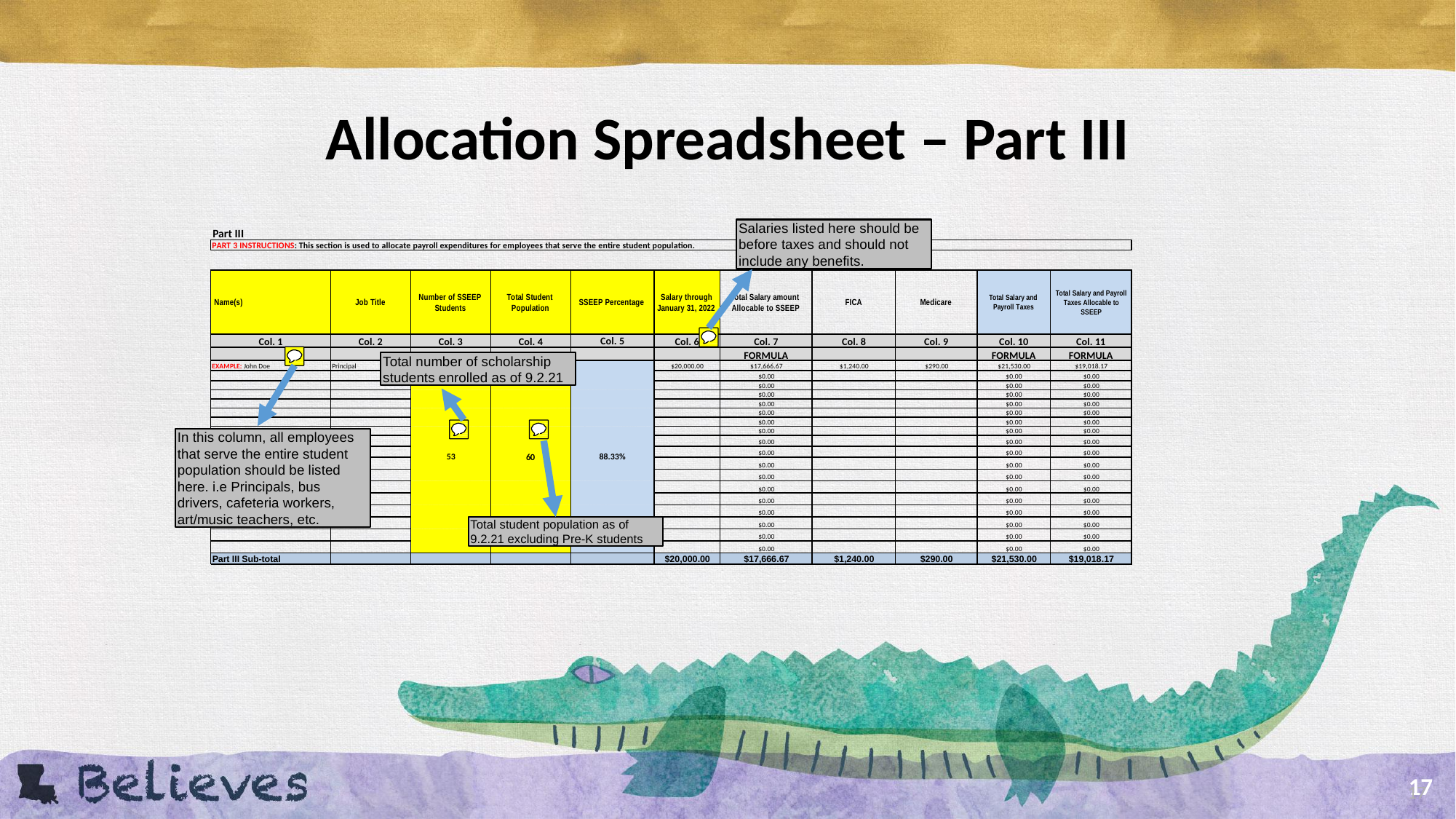

# Allocation Spreadsheet – Part III
Salaries listed here should be before taxes and should not include any benefits.
Part III
PART 3 INSTRUCTIONS: This section is used to allocate payroll expenditures for employees that serve the entire student population.

Total Salary and Payroll Taxes Allocable to SSEEP
Number of SSEEP Students
Total Student Population
Salary through January 31, 2022
Total Salary amount Allocable to SSEEP
Total Salary and Payroll Taxes
Name(s)
Job Title
SSEEP Percentage
FICA
Medicare

Col. 5
Col. 1
Col. 2
Col. 3
Col. 4
Col. 6
Col. 7
Col. 8
Col. 9
Col. 10
Col. 11

FORMULA
FORMULA
FORMULA

Total number of scholarship students enrolled as of 9.2.21

EXAMPLE: John Doe
Principal
$20,000.00
$17,666.67
$1,240.00
$290.00
$21,530.00
$19,018.17

$0.00
$0.00
$0.00

$0.00
$0.00
$0.00

$0.00
$0.00
$0.00

$0.00
$0.00
$0.00

$0.00
$0.00
$0.00

$0.00
$0.00
$0.00

$0.00
$0.00
$0.00
In this column, all employees that serve the entire student population should be listed here. i.e Principals, bus drivers, cafeteria workers, art/music teachers, etc.

$0.00
$0.00
$0.00

$0.00
$0.00
$0.00
53
88.33%
60

$0.00
$0.00
$0.00

$0.00
$0.00
$0.00

$0.00
$0.00
$0.00

$0.00
$0.00
$0.00

$0.00
$0.00
$0.00
Total student population as of 9.2.21 excluding Pre-K students

$0.00
$0.00
$0.00

$0.00
$0.00
$0.00

$0.00
$0.00
$0.00

Part III Sub-total
$20,000.00
$17,666.67
$1,240.00
$290.00
$21,530.00
$19,018.17

17